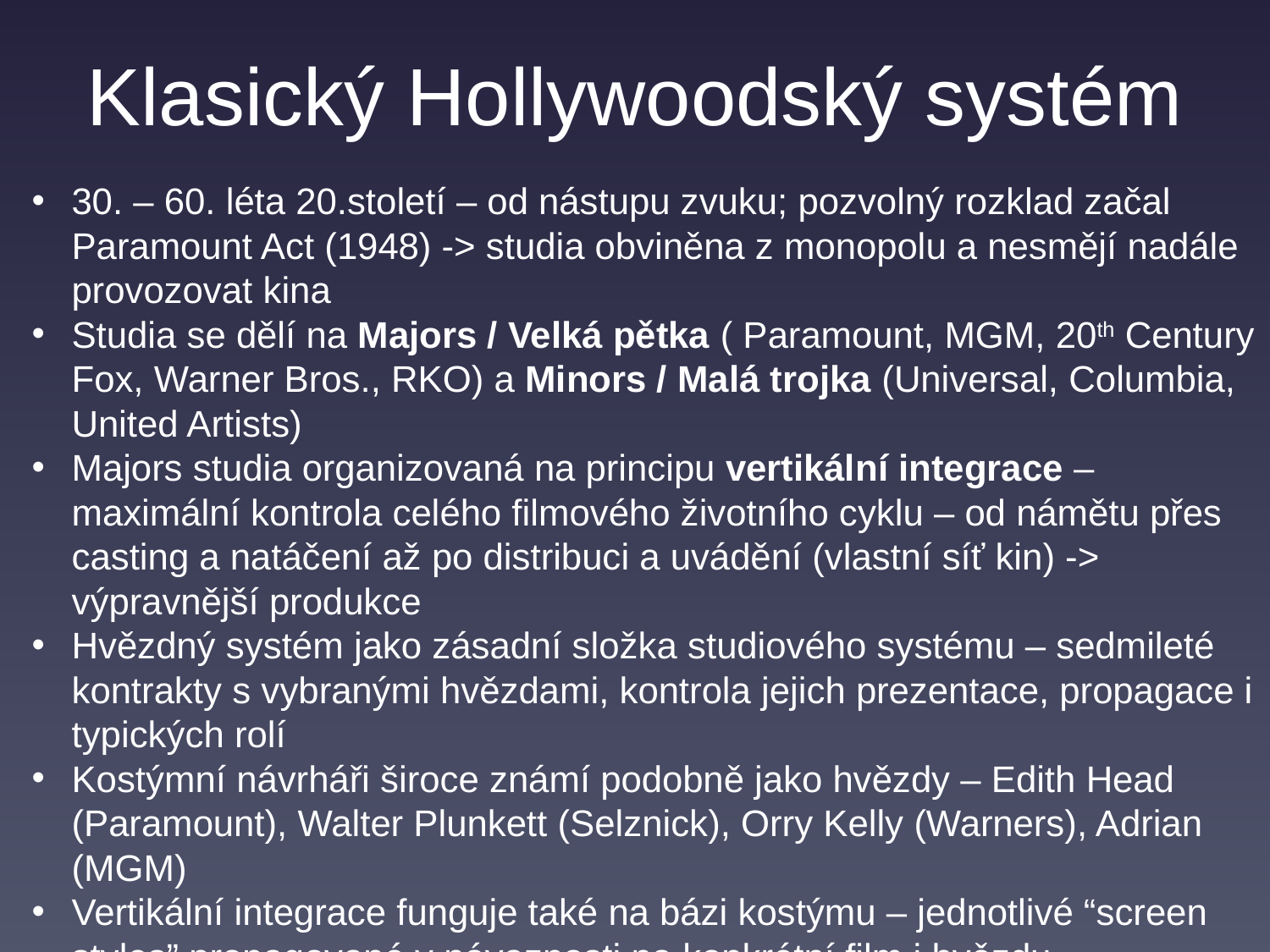

# Klasický Hollywoodský systém
30. – 60. léta 20.století – od nástupu zvuku; pozvolný rozklad začal Paramount Act (1948) -> studia obviněna z monopolu a nesmějí nadále provozovat kina
Studia se dělí na Majors / Velká pětka ( Paramount, MGM, 20th Century Fox, Warner Bros., RKO) a Minors / Malá trojka (Universal, Columbia, United Artists)
Majors studia organizovaná na principu vertikální integrace – maximální kontrola celého filmového životního cyklu – od námětu přes casting a natáčení až po distribuci a uvádění (vlastní síť kin) -> výpravnější produkce
Hvězdný systém jako zásadní složka studiového systému – sedmileté kontrakty s vybranými hvězdami, kontrola jejich prezentace, propagace i typických rolí
Kostýmní návrháři široce známí podobně jako hvězdy – Edith Head (Paramount), Walter Plunkett (Selznick), Orry Kelly (Warners), Adrian (MGM)
Vertikální integrace funguje také na bázi kostýmu – jednotlivé “screen styles” propagované v návaznosti na konkrétní film i hvězdu